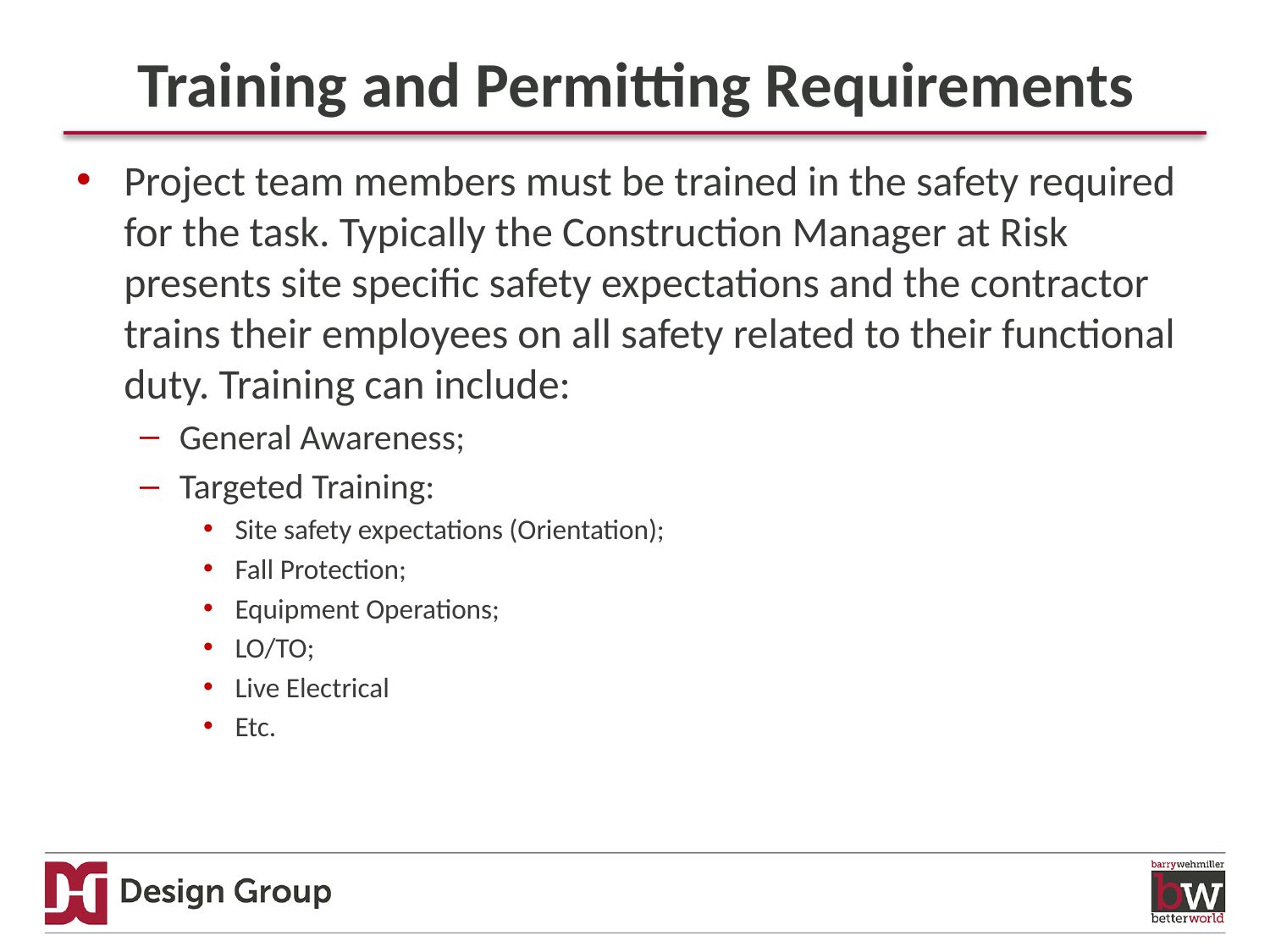

# Training and Permitting Requirements
Project team members must be trained in the safety required for the task. Typically the Construction Manager at Risk presents site specific safety expectations and the contractor trains their employees on all safety related to their functional duty. Training can include:
General Awareness;
Targeted Training:
Site safety expectations (Orientation);
Fall Protection;
Equipment Operations;
LO/TO;
Live Electrical
Etc.